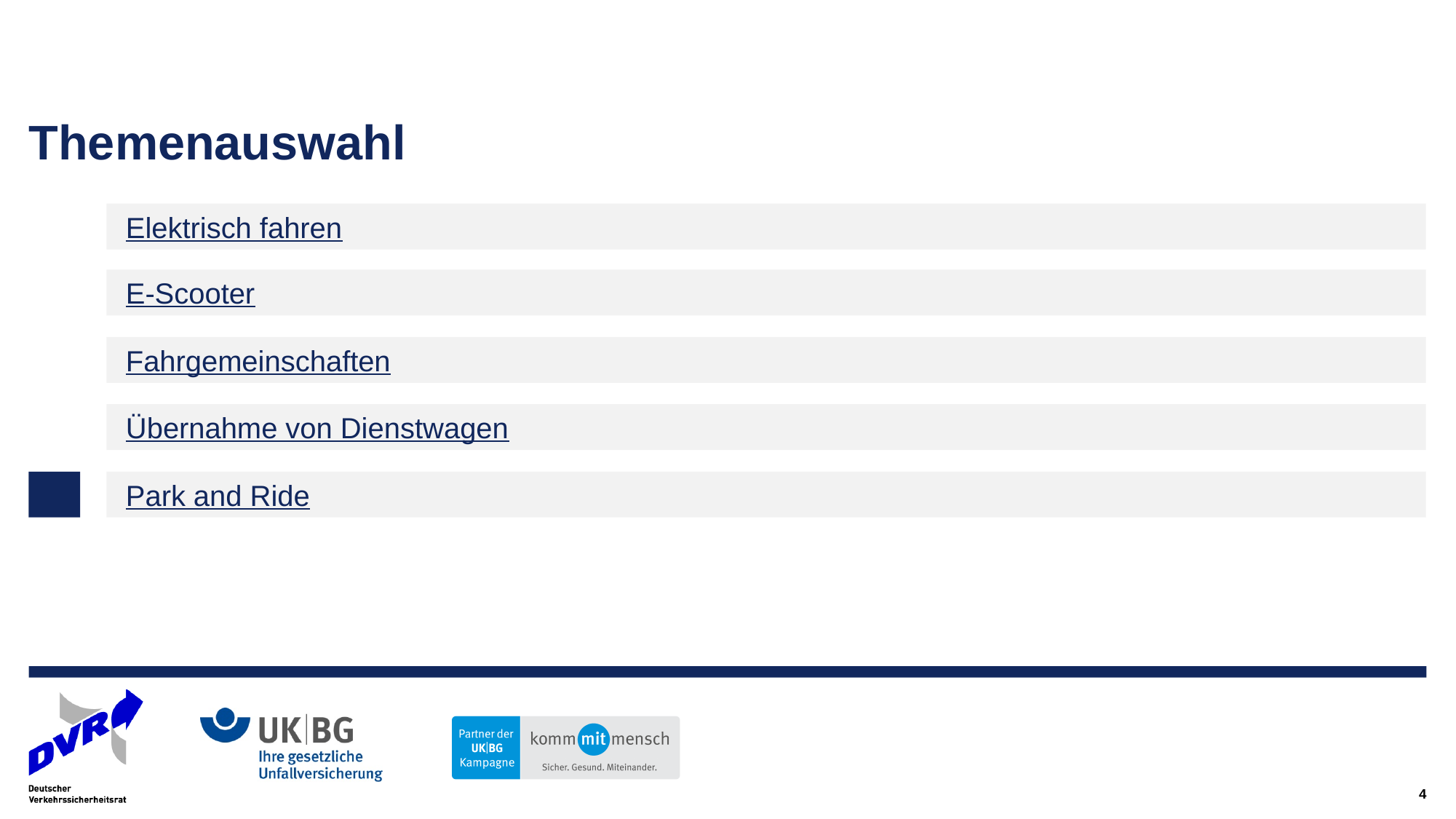

# Themenauswahl

Elektrisch fahren

E-Scooter

Fahrgemeinschaften

Übernahme von Dienstwagen

Park and Ride
4